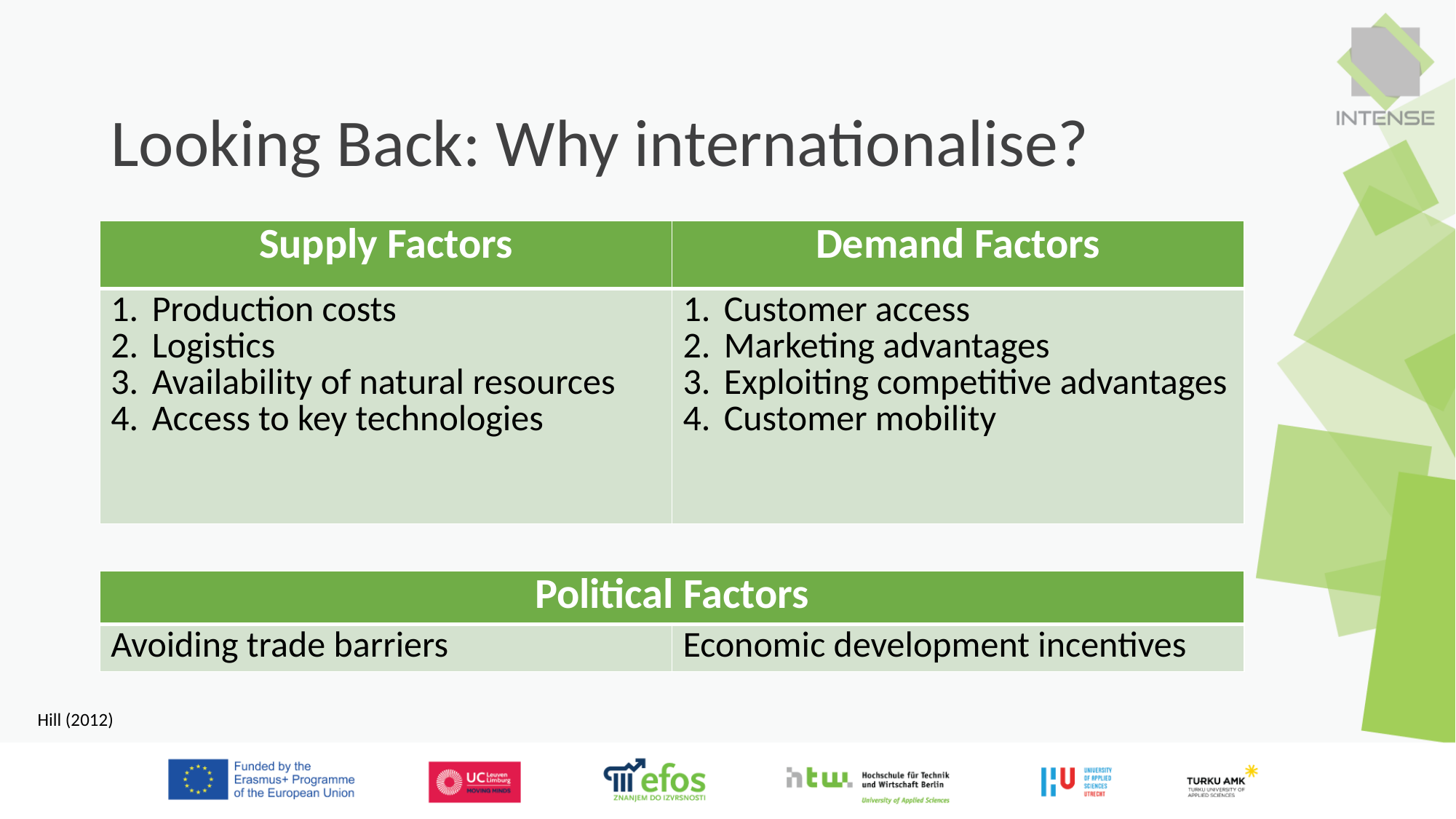

# Looking Back: Why internationalise?
| Supply Factors | Demand Factors |
| --- | --- |
| Production costs Logistics Availability of natural resources Access to key technologies | Customer access Marketing advantages Exploiting competitive advantages Customer mobility |
| Political Factors |  |
| --- | --- |
| Avoiding trade barriers | Economic development incentives |
Hill (2012)